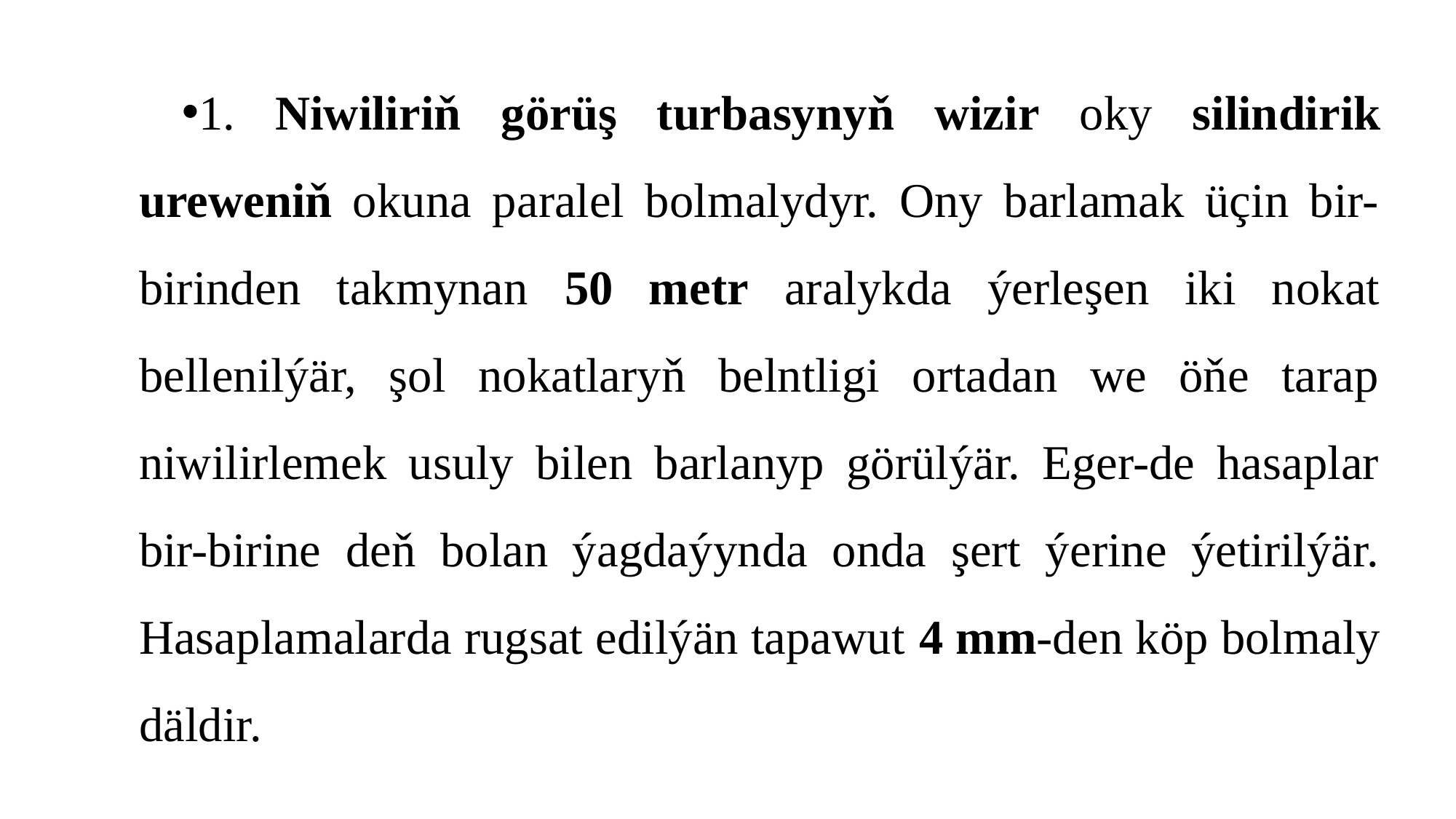

1. Niwiliriň görüş turbasynyň wizir oky silindirik ureweniň okuna paralel bolmalydyr. Ony barlamak üçin bir-birinden takmynan 50 metr aralykda ýerleşen iki nokat bellenilýär, şol nokatlaryň belntligi ortadan we öňe tarap niwilirlemek usuly bilen barlanyp görülýär. Eger-de hasaplar bir-birine deň bolan ýagdaýynda onda şert ýerine ýetirilýär. Hasaplamalarda rugsat edilýän tapawut 4 mm-den köp bolmaly däldir.